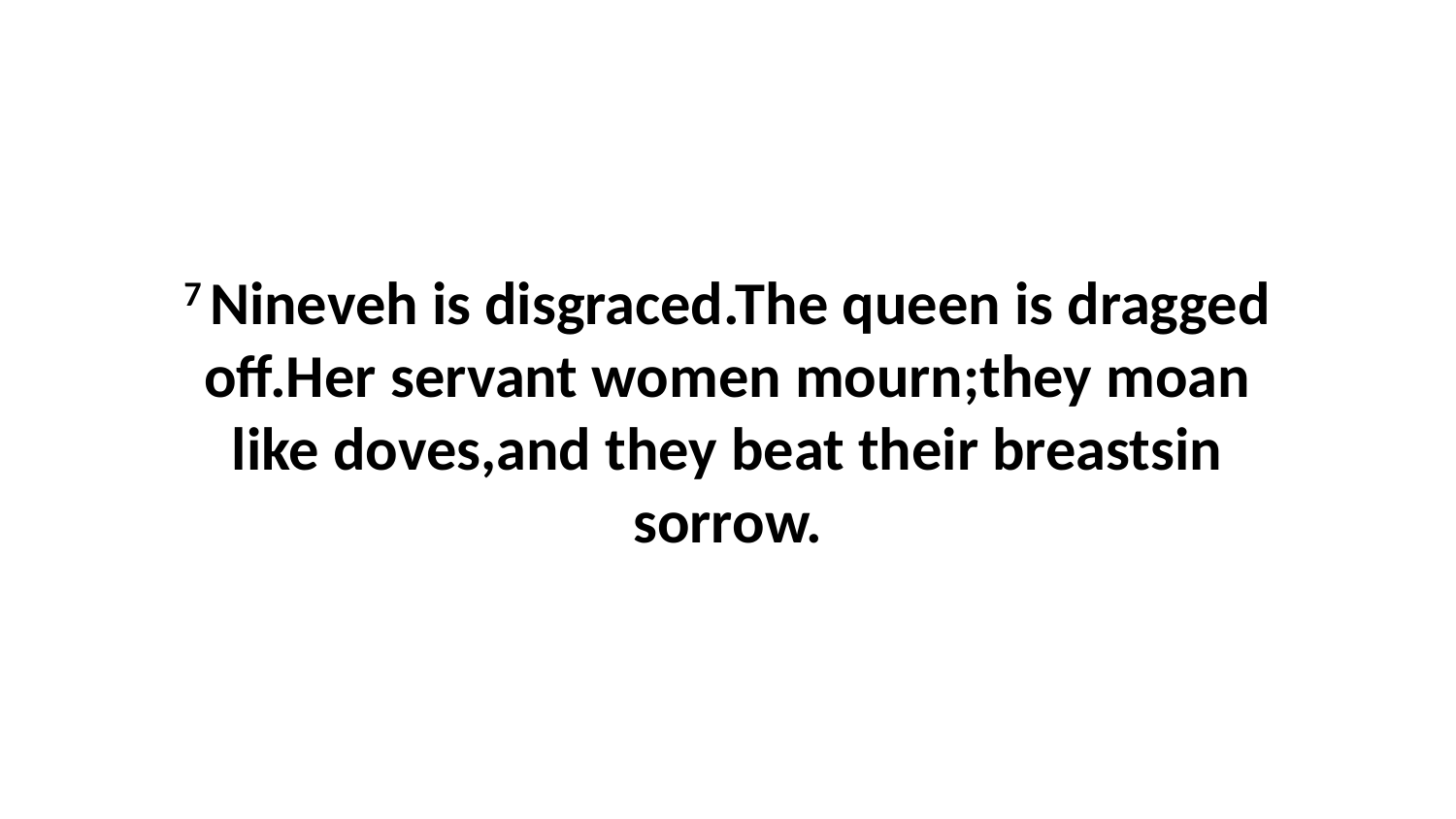

7 Nineveh is disgraced.The queen is dragged off.Her servant women mourn;they moan like doves,and they beat their breastsin sorrow.